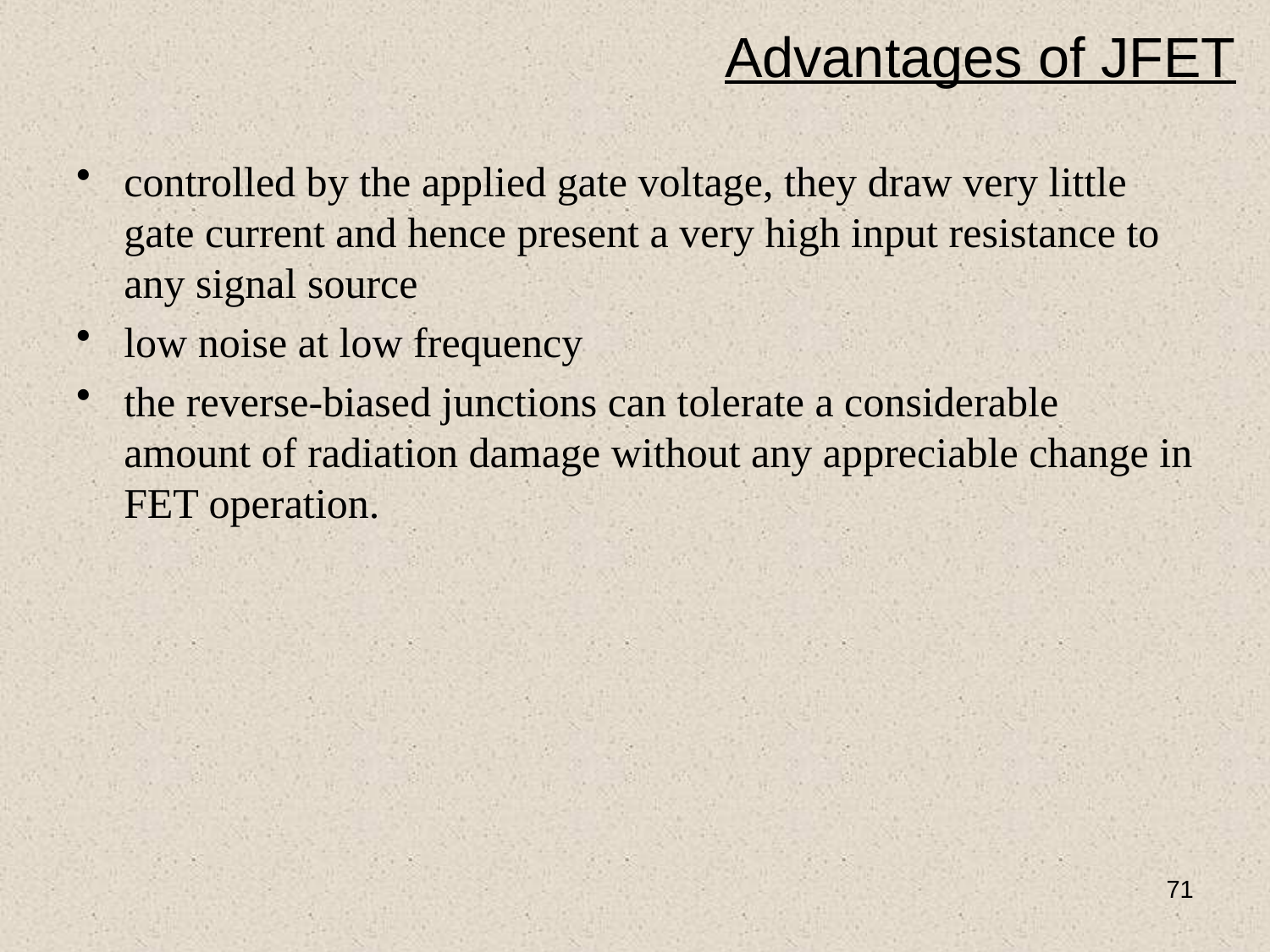

# Advantages of JFET
controlled by the applied gate voltage, they draw very little gate current and hence present a very high input resistance to any signal source
low noise at low frequency
the reverse-biased junctions can tolerate a considerable amount of radiation damage without any appreciable change in FET operation.
71